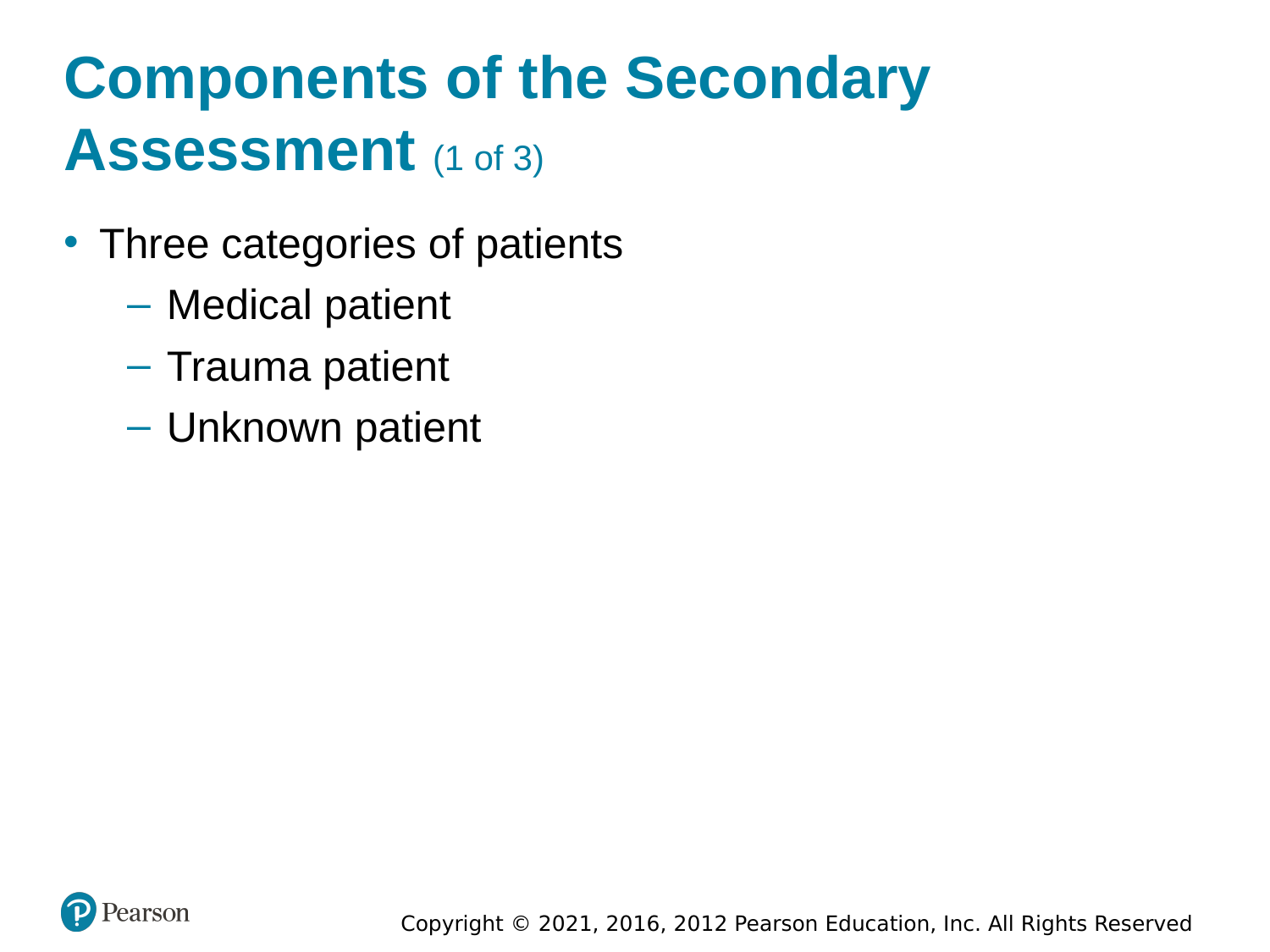

# Components of the Secondary Assessment (1 of 3)
Three categories of patients
Medical patient
Trauma patient
Unknown patient